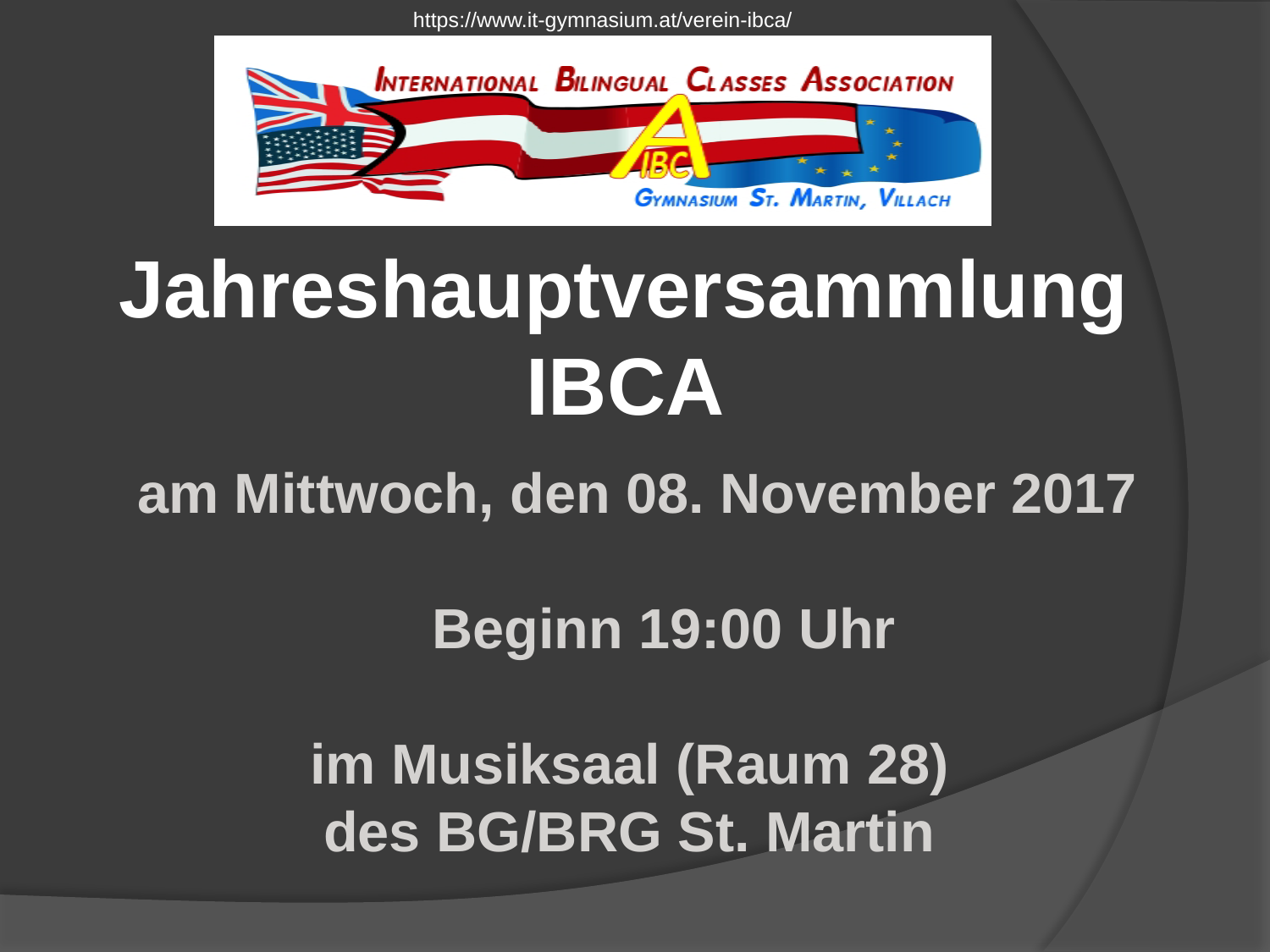

# Jahreshauptversammlung IBCA
am Mittwoch, den 08. November 2017
Beginn 19:00 Uhr

im Musiksaal (Raum 28)
des BG/BRG St. Martin